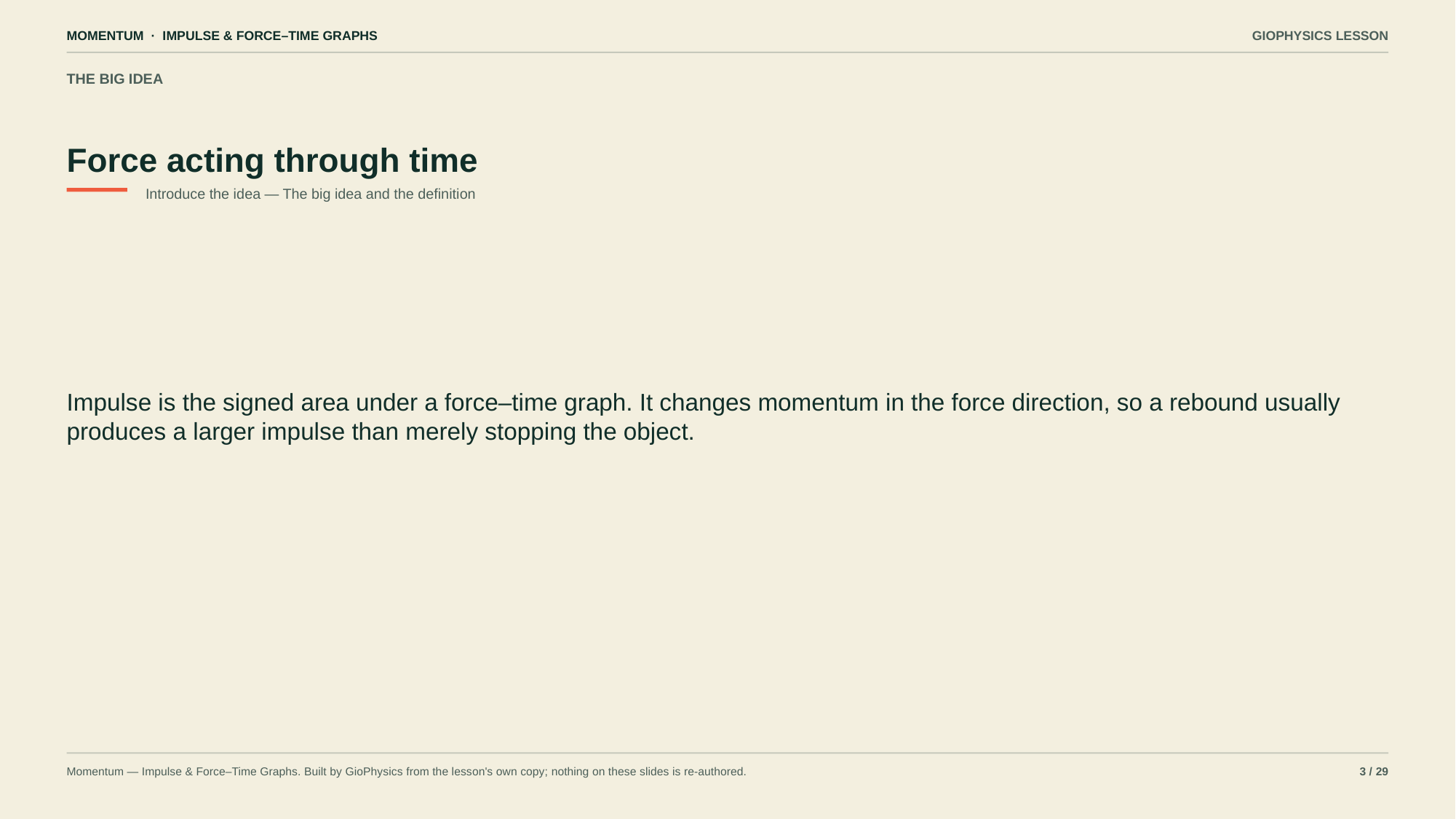

MOMENTUM  ·  IMPULSE & FORCE–TIME GRAPHS
GIOPHYSICS LESSON

THE BIG IDEA
Force acting through time
Introduce the idea — The big idea and the definition

Impulse is the signed area under a force–time graph. It changes momentum in the force direction, so a rebound usually produces a larger impulse than merely stopping the object.

Momentum — Impulse & Force–Time Graphs. Built by GioPhysics from the lesson's own copy; nothing on these slides is re-authored.
3 / 29